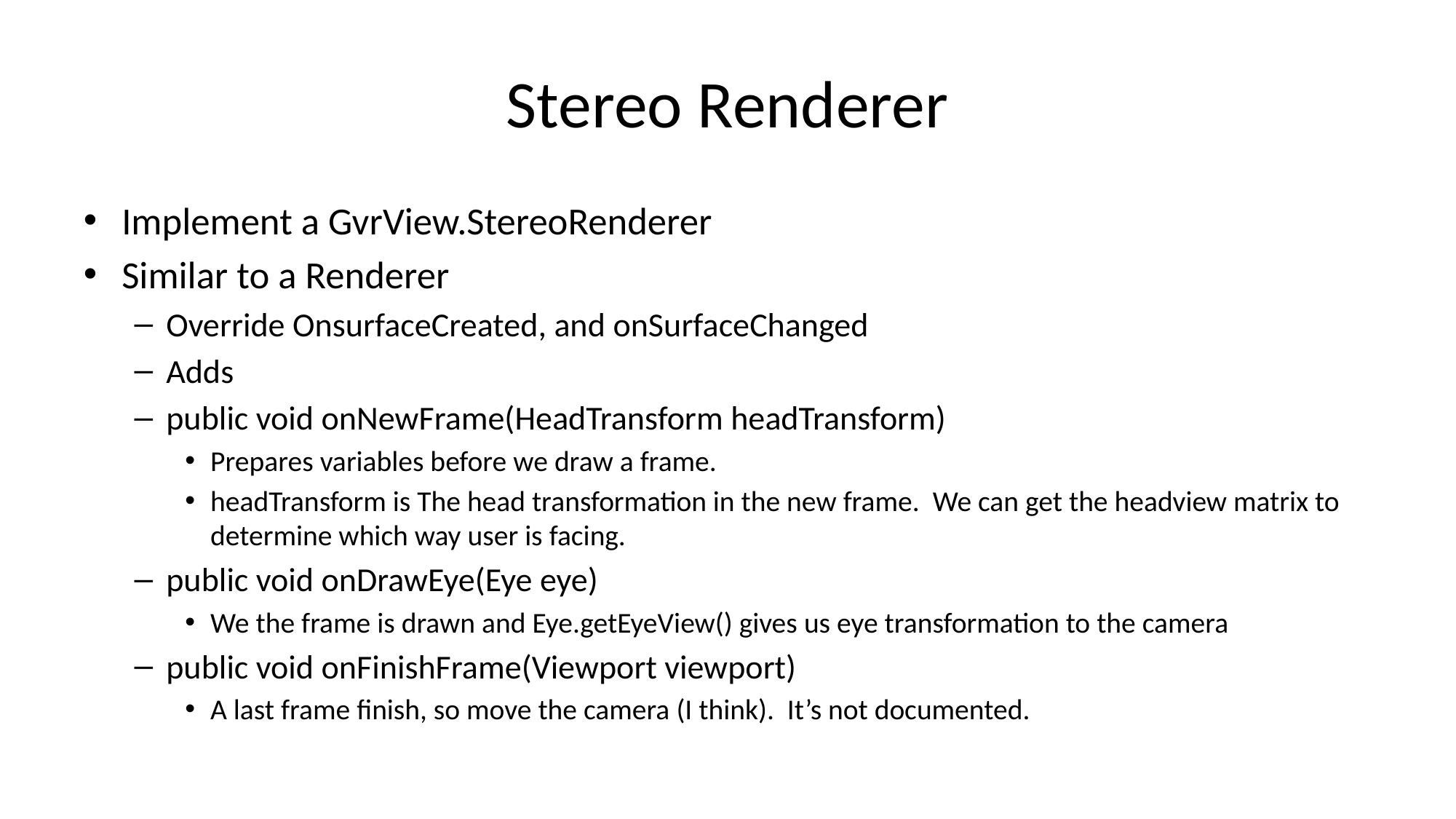

# Stereo Renderer
Implement a GvrView.StereoRenderer
Similar to a Renderer
Override OnsurfaceCreated, and onSurfaceChanged
Adds
public void onNewFrame(HeadTransform headTransform)
Prepares variables before we draw a frame.
headTransform is The head transformation in the new frame.  We can get the headview matrix to determine which way user is facing.
public void onDrawEye(Eye eye)
We the frame is drawn and Eye.getEyeView() gives us eye transformation to the camera
public void onFinishFrame(Viewport viewport)
A last frame finish, so move the camera (I think).  It’s not documented.